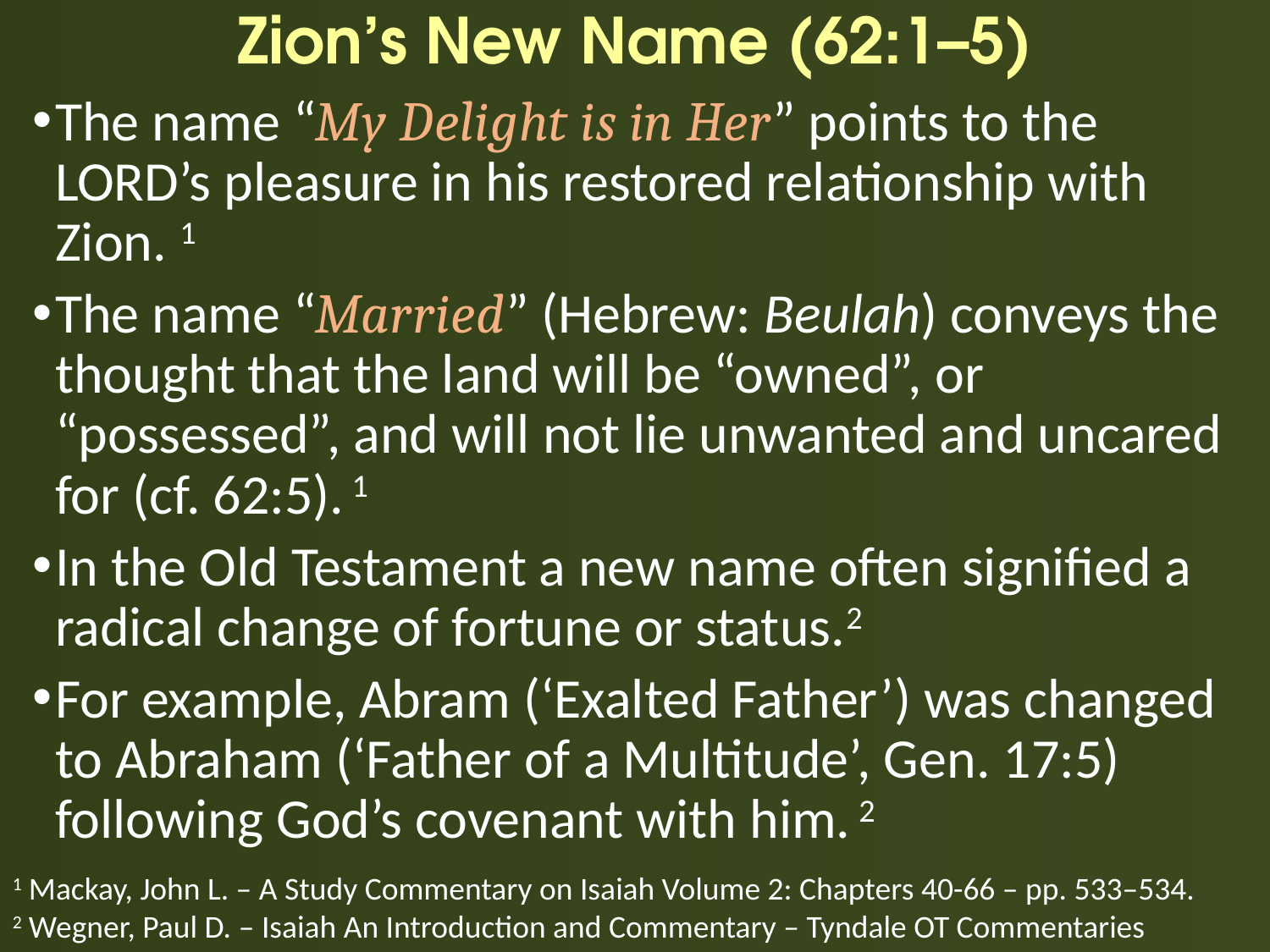

# Zion’s New Name (62:1–5)
The name “My Delight is in Her” points to the LORD’s pleasure in his restored relationship with Zion. 1
The name “Married” (Hebrew: Beulah) conveys the thought that the land will be “owned”, or “possessed”, and will not lie unwanted and uncared for (cf. 62:5). 1
In the Old Testament a new name often signified a radical change of fortune or status.2
For example, Abram (‘Exalted Father’) was changed to Abraham (‘Father of a Multitude’, Gen. 17:5) following God’s covenant with him. 2
1 Mackay, John L. – A Study Commentary on Isaiah Volume 2: Chapters 40-66 – pp. 533–534.
2 Wegner, Paul D. – Isaiah An Introduction and Commentary – Tyndale OT Commentaries